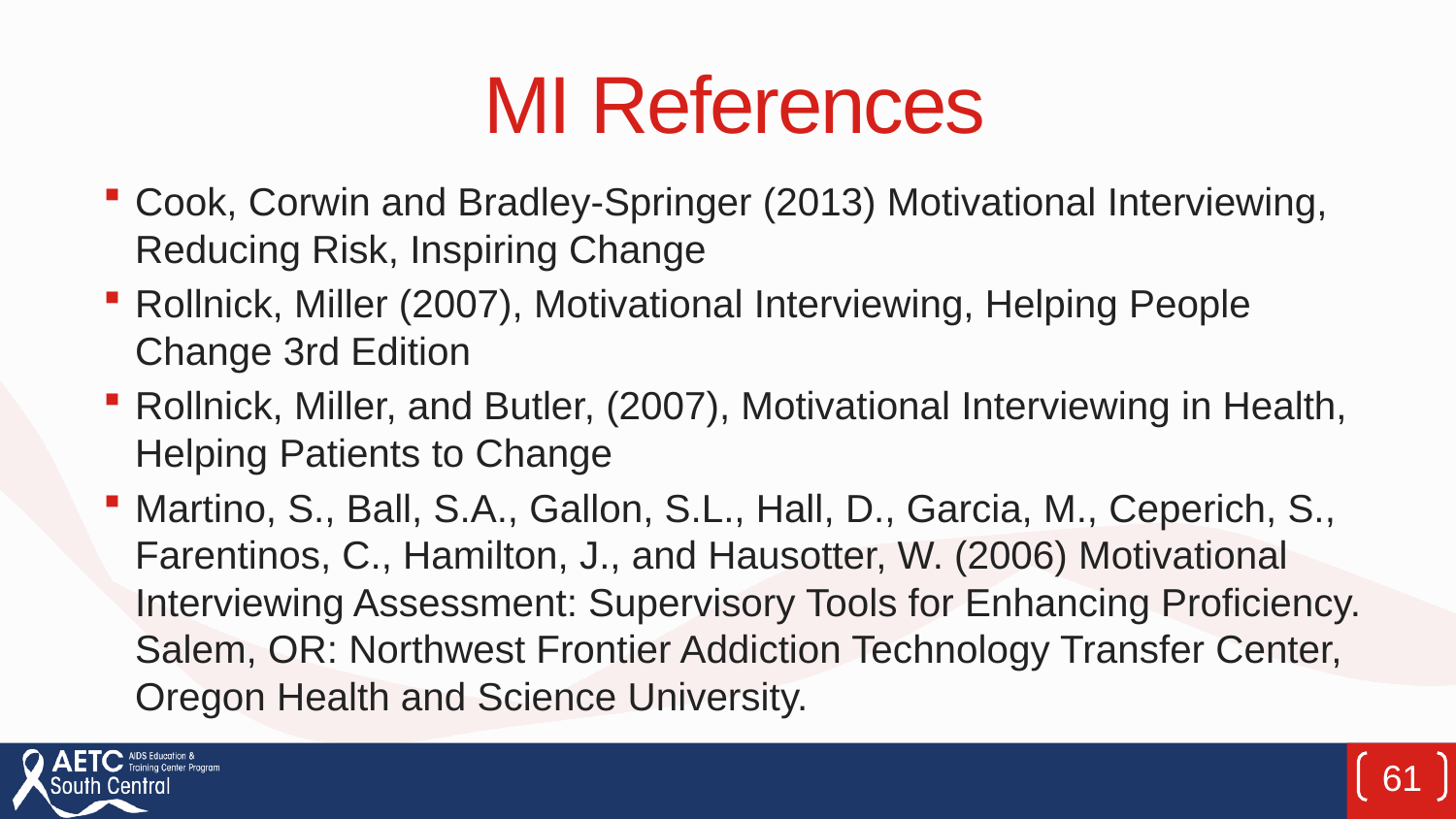

# MI References
Cook, Corwin and Bradley-Springer (2013) Motivational Interviewing, Reducing Risk, Inspiring Change
Rollnick, Miller (2007), Motivational Interviewing, Helping People Change 3rd Edition
Rollnick, Miller, and Butler, (2007), Motivational Interviewing in Health, Helping Patients to Change
Martino, S., Ball, S.A., Gallon, S.L., Hall, D., Garcia, M., Ceperich, S., Farentinos, C., Hamilton, J., and Hausotter, W. (2006) Motivational Interviewing Assessment: Supervisory Tools for Enhancing Proficiency. Salem, OR: Northwest Frontier Addiction Technology Transfer Center, Oregon Health and Science University.
61